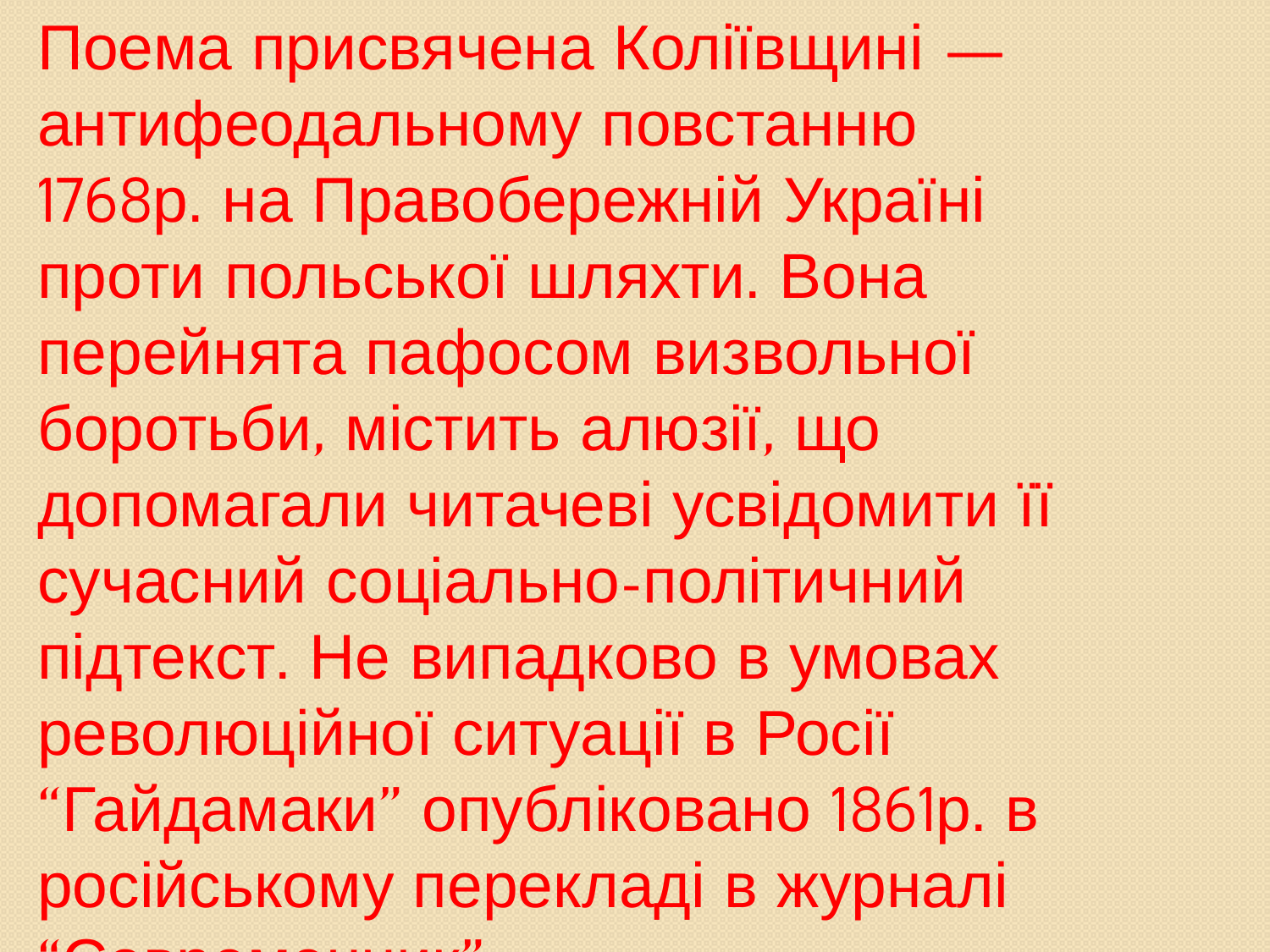

Поема присвячена Коліївщині — антифеодальному повстанню 1768р. на Правобережній Україні проти польської шляхти. Вона перейнята пафосом визвольної боротьби, містить алюзії, що допомагали читачеві усвідомити її сучасний соціально-політичний підтекст. Не випадково в умовах революційної ситуації в Росії “Гайдамаки” опубліковано 1861р. в російському перекладі в журналі “Современник”.